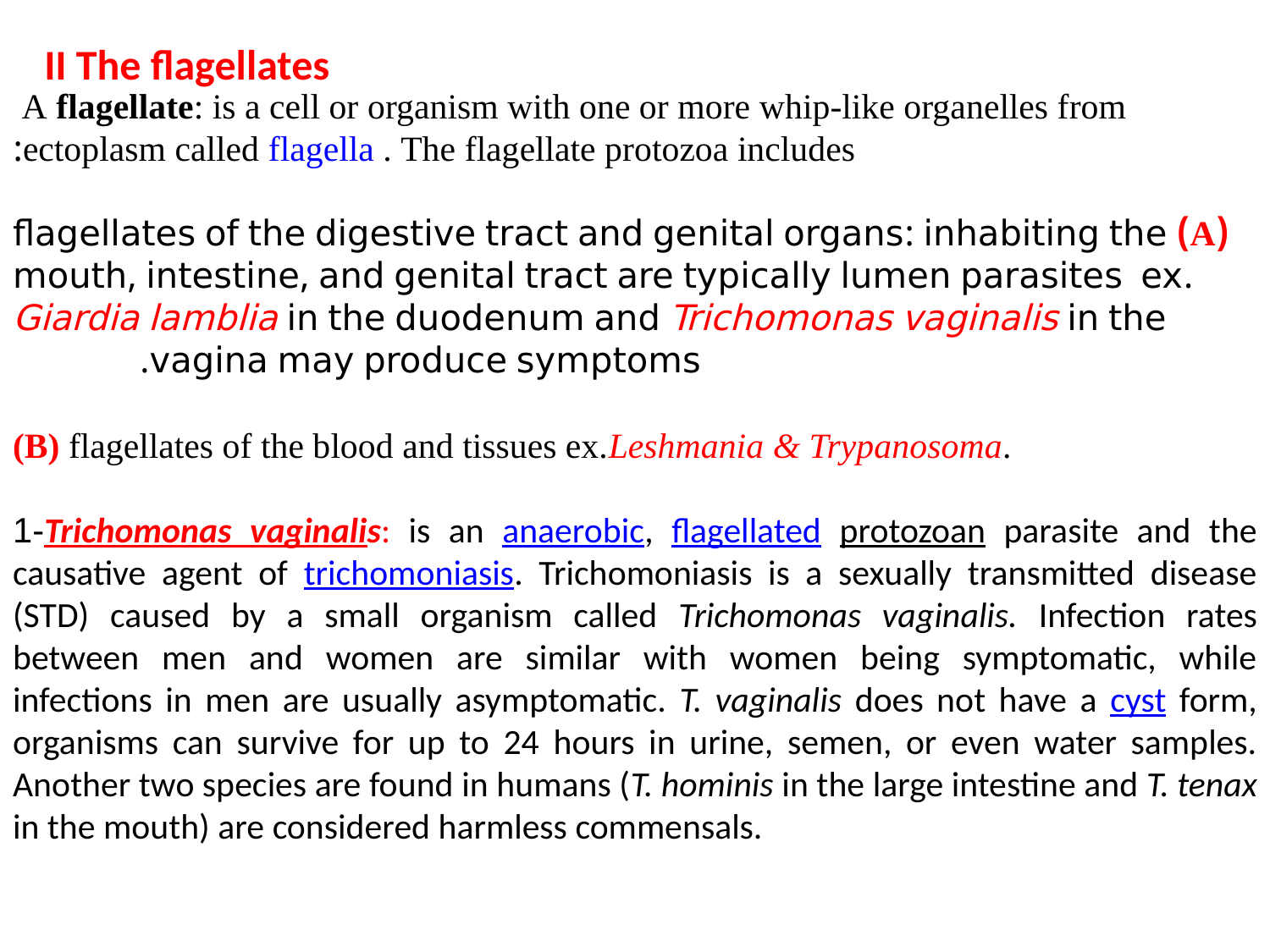

II The flagellates
A flagellate: is a cell or organism with one or more whip-like organelles from
ectoplasm called flagella . The flagellate protozoa includes:

(A) flagellates of the digestive tract and genital organs: inhabiting the mouth, intestine, and genital tract are typically lumen parasites  ex. Giardia lamblia in the duodenum and Trichomonas vaginalis in the vagina may produce symptoms.

(B) flagellates of the blood and tissues ex.Leshmania & Trypanosoma.

1-Trichomonas vaginalis: is an anaerobic, flagellated protozoan parasite and the causative agent of trichomoniasis. Trichomoniasis is a sexually transmitted disease (STD) caused by a small organism called Trichomonas vaginalis. Infection rates between men and women are similar with women being symptomatic, while infections in men are usually asymptomatic. T. vaginalis does not have a cyst form, organisms can survive for up to 24 hours in urine, semen, or even water samples. Another two species are found in humans (T. hominis in the large intestine and T. tenax in the mouth) are considered harmless commensals.